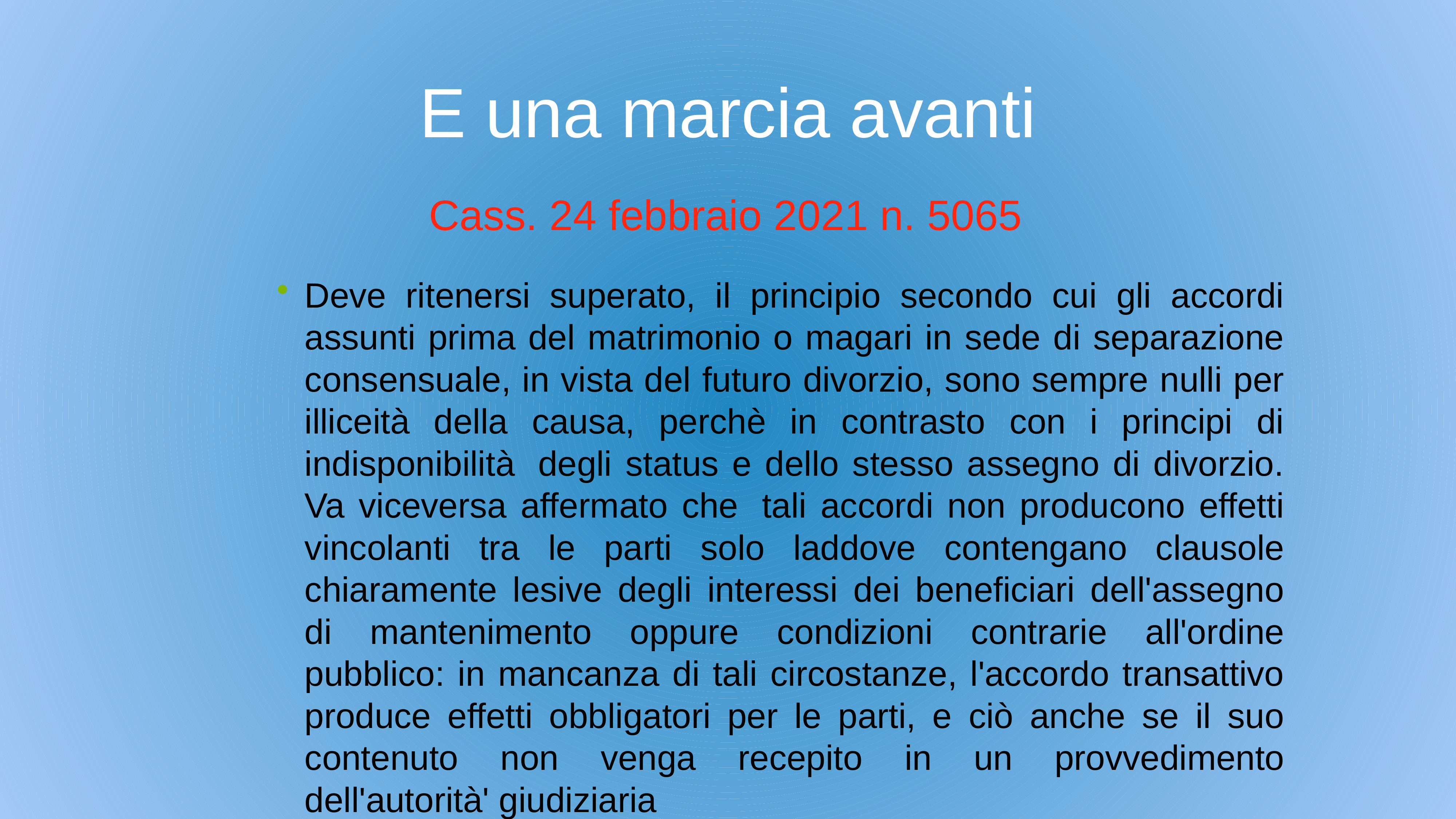

# E una marcia avanti
Cass. 24 febbraio 2021 n. 5065
Deve ritenersi superato, il principio secondo cui gli accordi assunti prima del matrimonio o magari in sede di separazione consensuale, in vista del futuro divorzio, sono sempre nulli per illiceità della causa, perchè in contrasto con i principi di indisponibilità  degli status e dello stesso assegno di divorzio. Va viceversa affermato che  tali accordi non producono effetti vincolanti tra le parti solo laddove contengano clausole chiaramente lesive degli interessi dei beneficiari dell'assegno di mantenimento oppure condizioni contrarie all'ordine pubblico: in mancanza di tali circostanze, l'accordo transattivo produce effetti obbligatori per le parti, e ciò anche se il suo contenuto non venga recepito in un provvedimento dell'autorità' giudiziaria
19